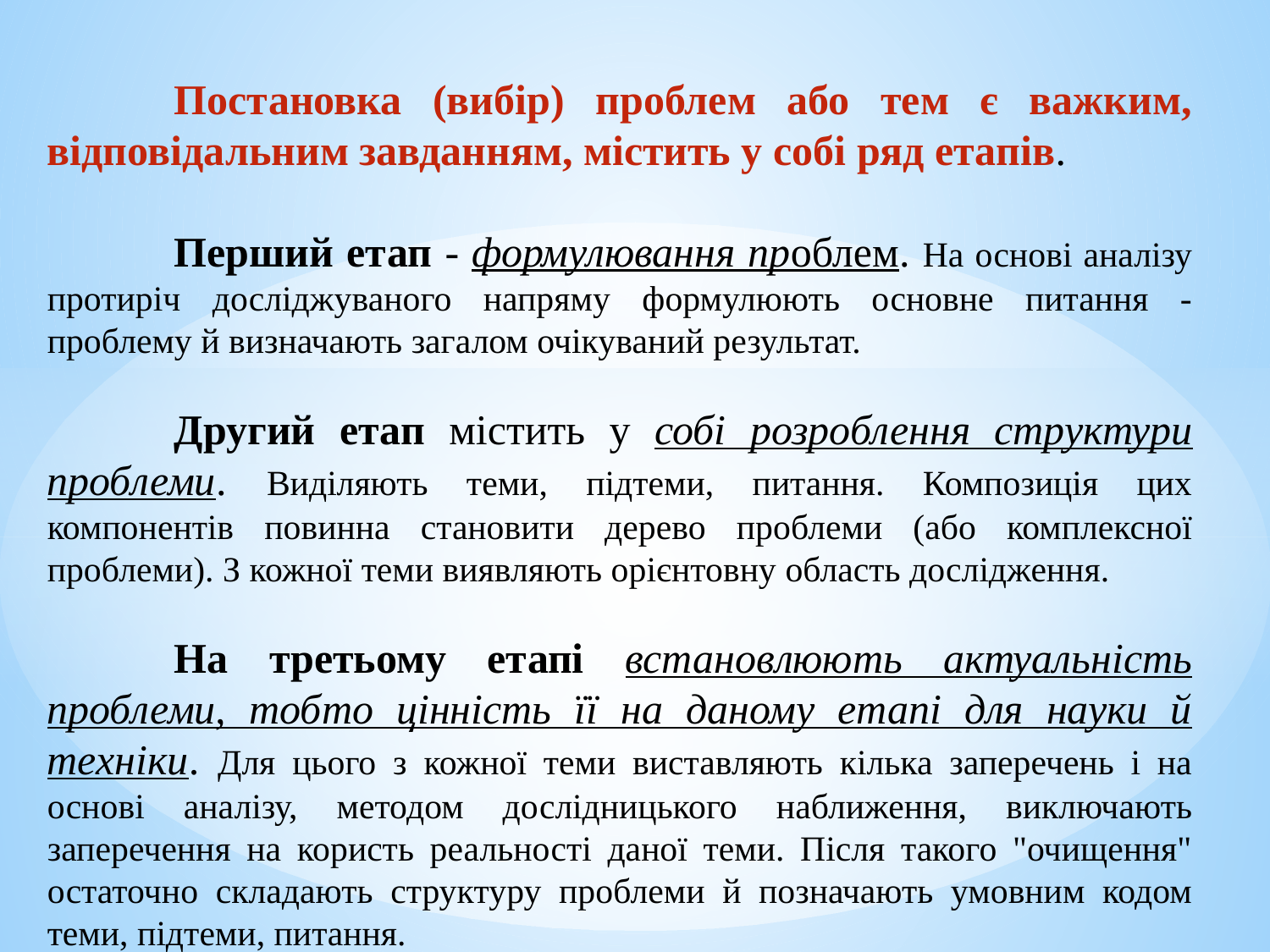

Постановка (вибір) проблем або тем є важким, відповідальним завданням, містить у собі ряд етапів.

	Перший етап - формулювання проблем. На основі аналізу протиріч досліджуваного напряму формулюють основне питання - проблему й визначають загалом очікуваний результат.

	Другий етап містить у собі розроблення структури проблеми. Виділяють теми, підтеми, питання. Композиція цих компонентів повинна становити дерево проблеми (або комплексної проблеми). З кожної теми виявляють орієнтовну область дослідження.

	На третьому етапі встановлюють актуальність проблеми, тобто цінність її на даному етапі для науки й техніки. Для цього з кожної теми виставляють кілька заперечень і на основі аналізу, методом дослідницького наближення, виключають заперечення на користь реальності даної теми. Після такого "очищення" остаточно складають структуру проблеми й позначають умовним кодом теми, підтеми, питання.